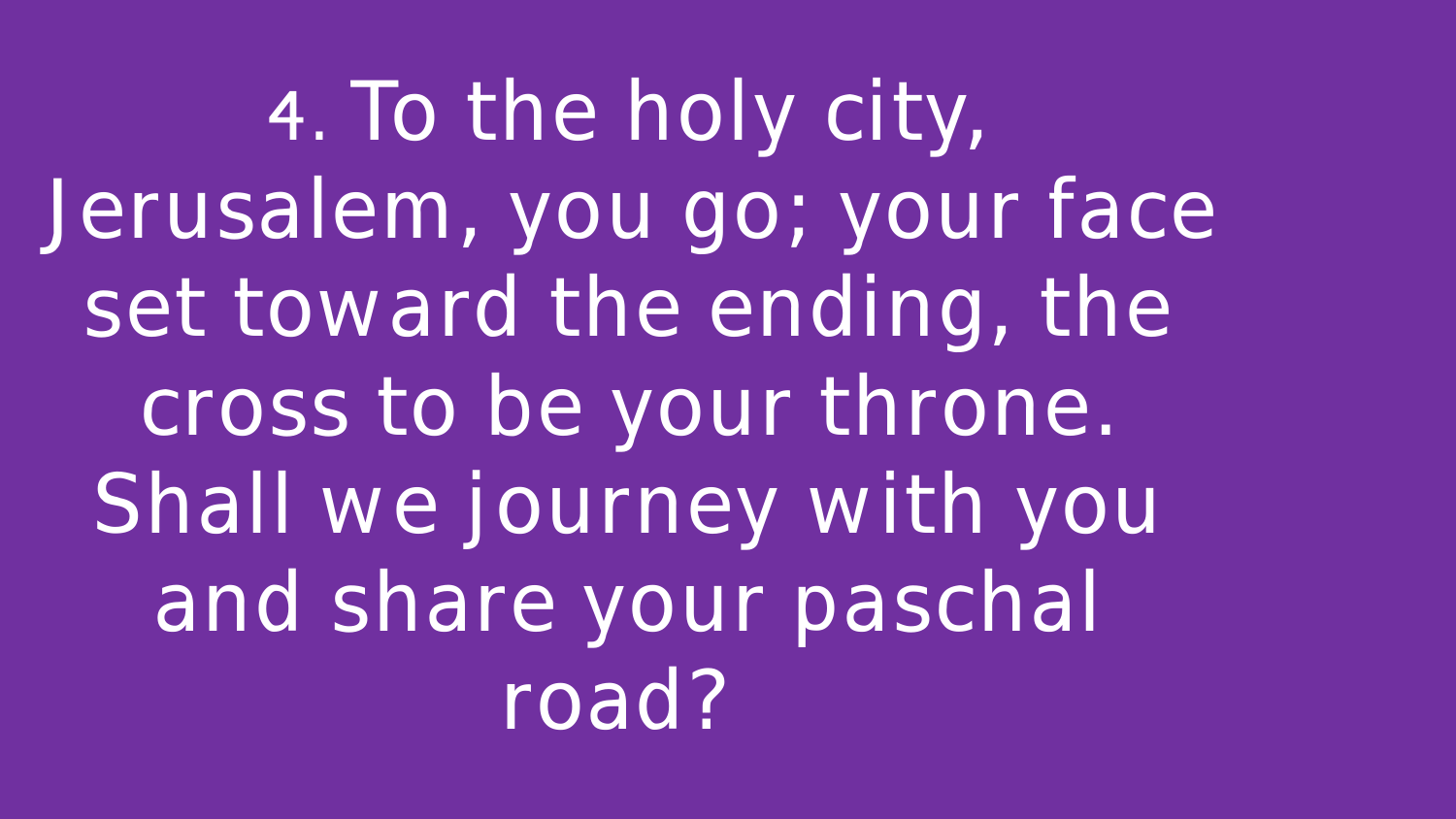

4. To the holy city, Jerusalem, you go; your face set toward the ending, the cross to be your throne. Shall we journey with you and share your paschal road?